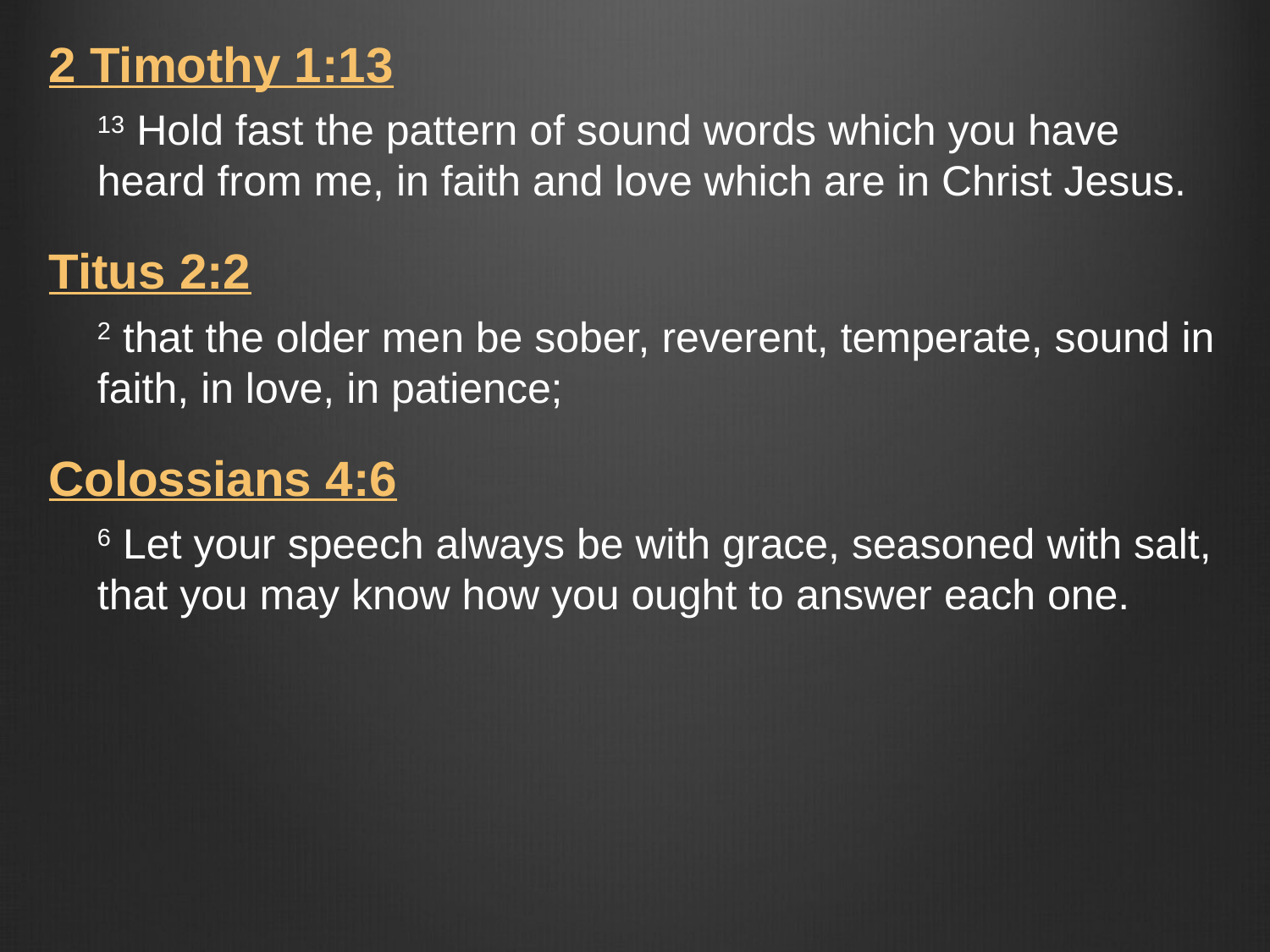

2 Timothy 1:13
13 Hold fast the pattern of sound words which you have heard from me, in faith and love which are in Christ Jesus.
Titus 2:2
2 that the older men be sober, reverent, temperate, sound in faith, in love, in patience;
Colossians 4:6
6 Let your speech always be with grace, seasoned with salt, that you may know how you ought to answer each one.